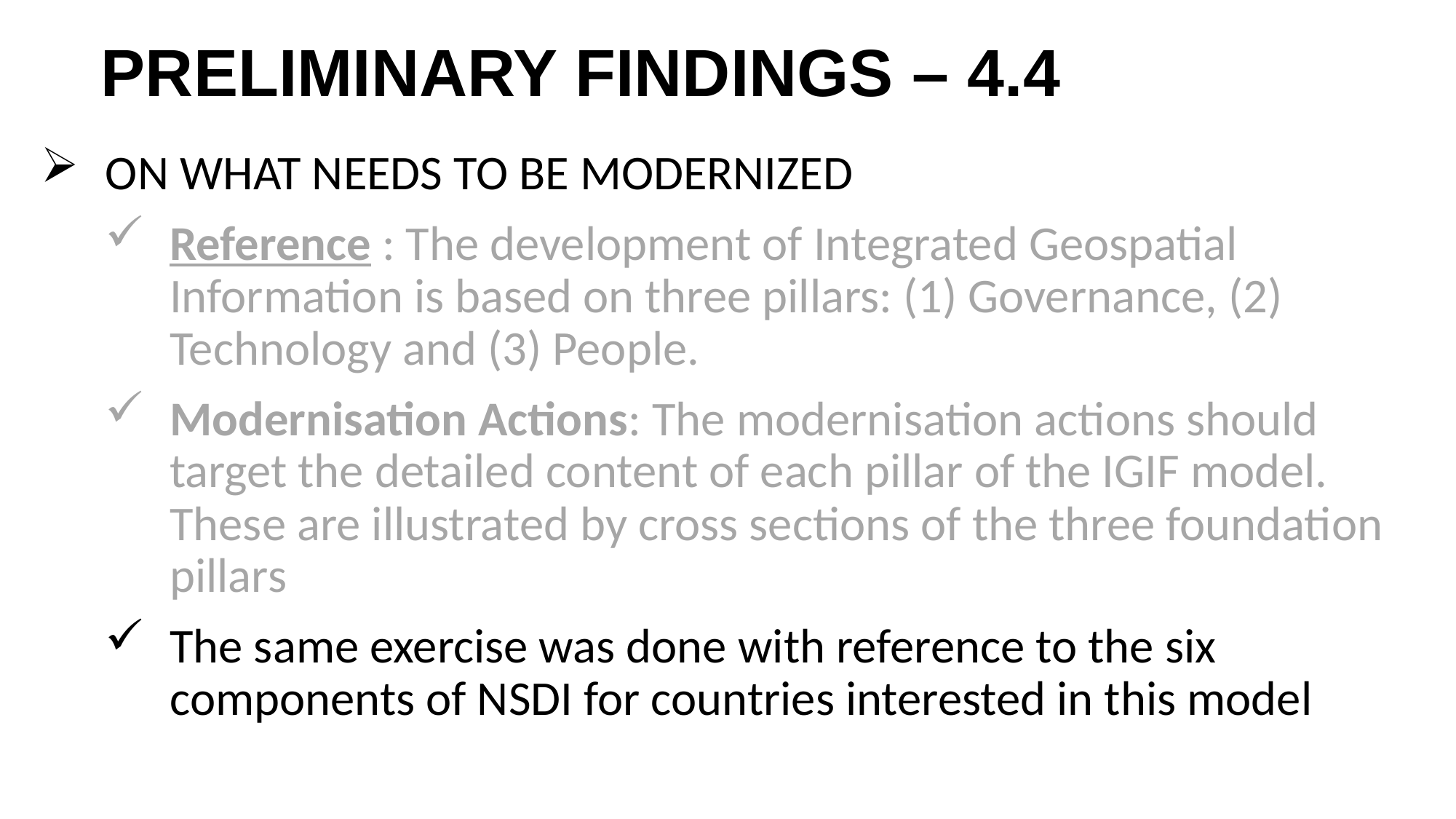

# PRELIMINARY FINDINGS – 4.4
ON WHAT NEEDS TO BE MODERNIZED
Reference : The development of Integrated Geospatial Information is based on three pillars: (1) Governance, (2) Technology and (3) People.
Modernisation Actions: The modernisation actions should target the detailed content of each pillar of the IGIF model. These are illustrated by cross sections of the three foundation pillars
The same exercise was done with reference to the six components of NSDI for countries interested in this model